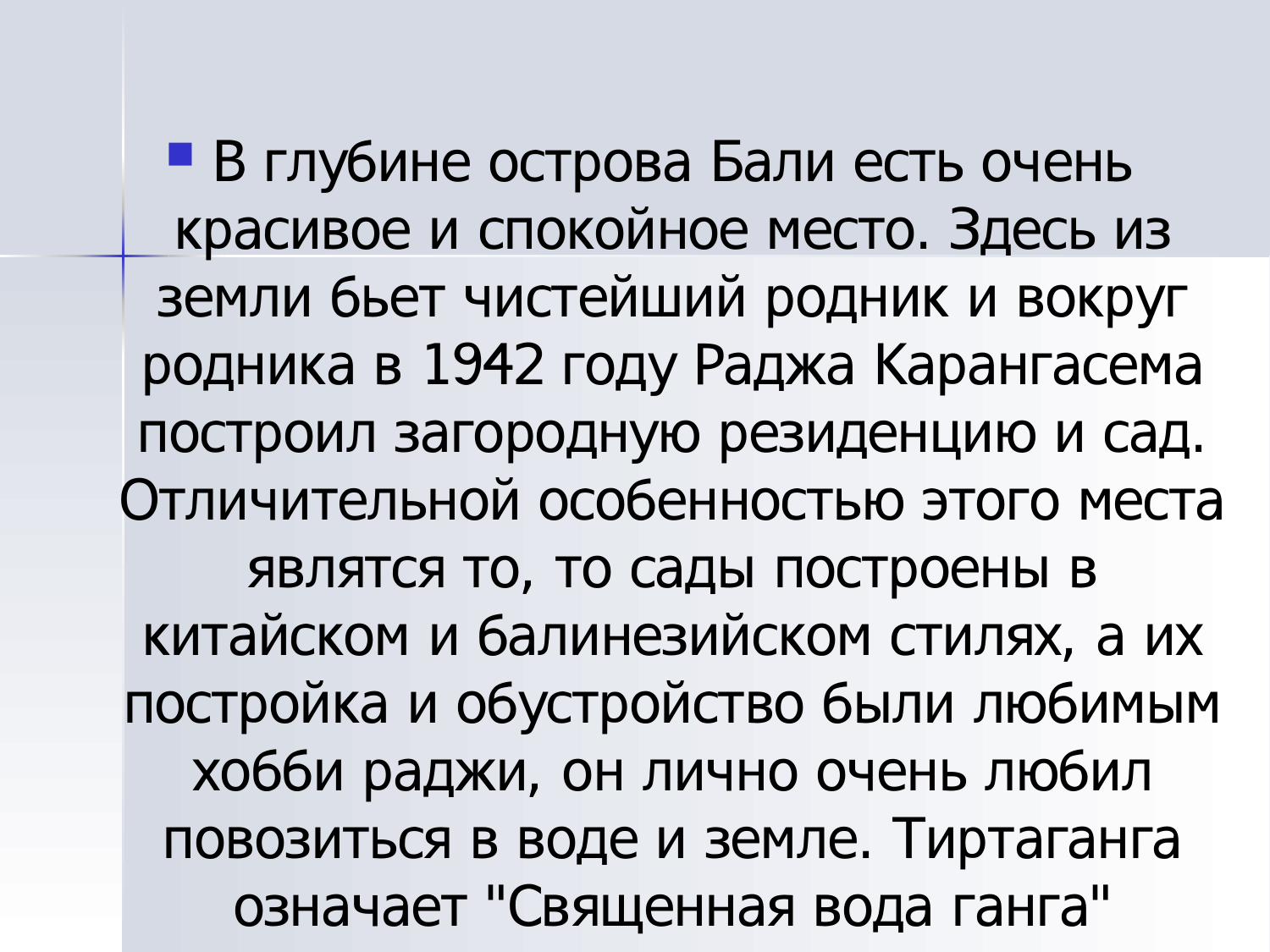

#
В глубине острова Бали есть очень красивое и спокойное место. Здесь из земли бьет чистейший родник и вокруг родника в 1942 году Раджа Карангасема построил загородную резиденцию и сад. Отличительной особенностью этого места являтся то, то сады построены в китайском и балинезийском стилях, а их постройка и обустройство были любимым хобби раджи, он лично очень любил повозиться в воде и земле. Тиртаганга означает "Священная вода ганга"